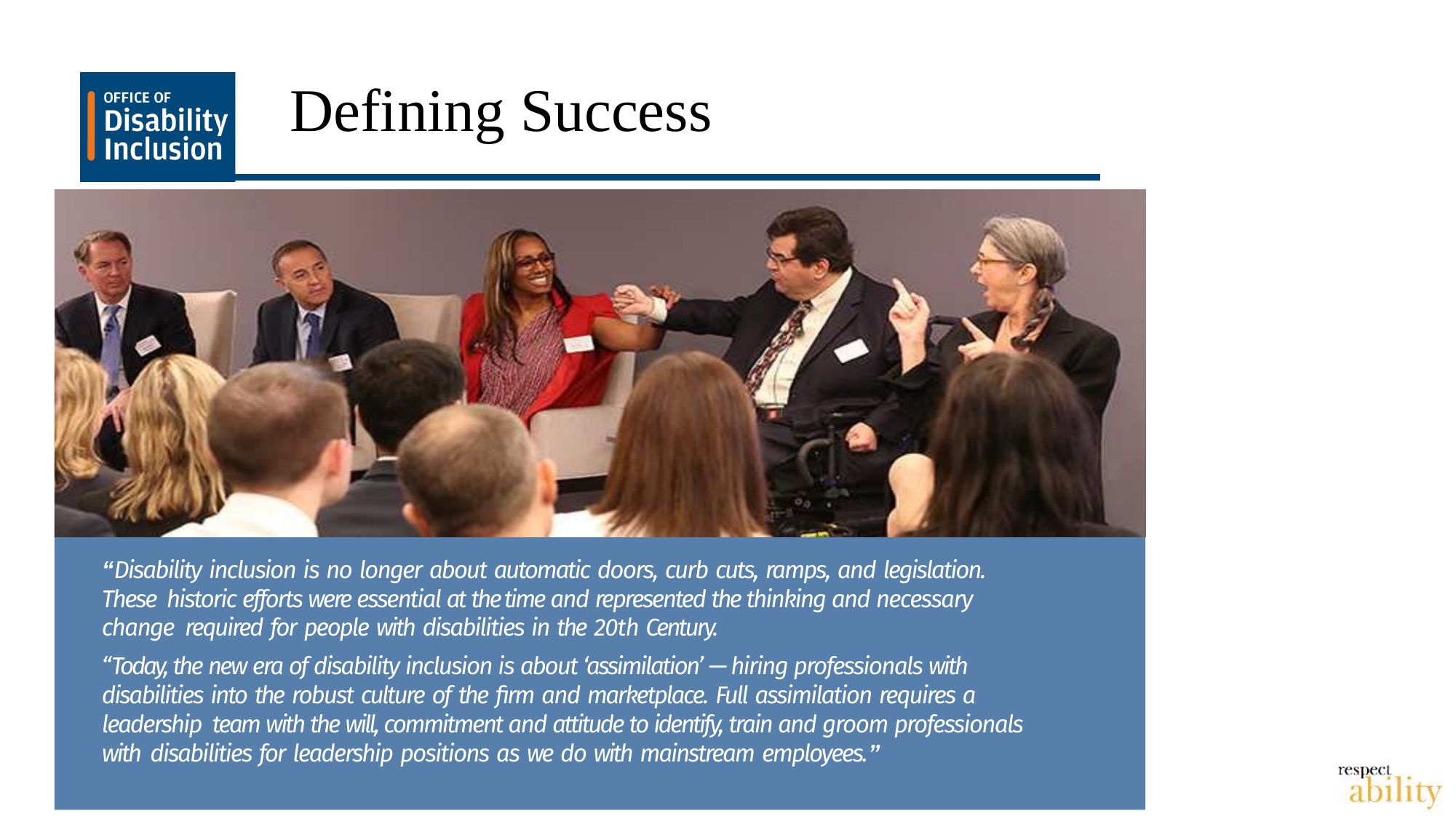

# Defining Success

“Disability inclusion is no longer about automatic doors, curb cuts, ramps, and legislation. These  historic efforts were essential at the time and represented the thinking and necessary change  required for people with disabilities in the 20th Century.
“Today, the new era of disability inclusion is about ‘assimilation’ — hiring professionals with  disabilities into the robust culture of the firm and marketplace. Full assimilation requires a leadership  team with the will, commitment and attitude to identify, train and groom professionals with  disabilities for leadership positions as we do with mainstream employees.”